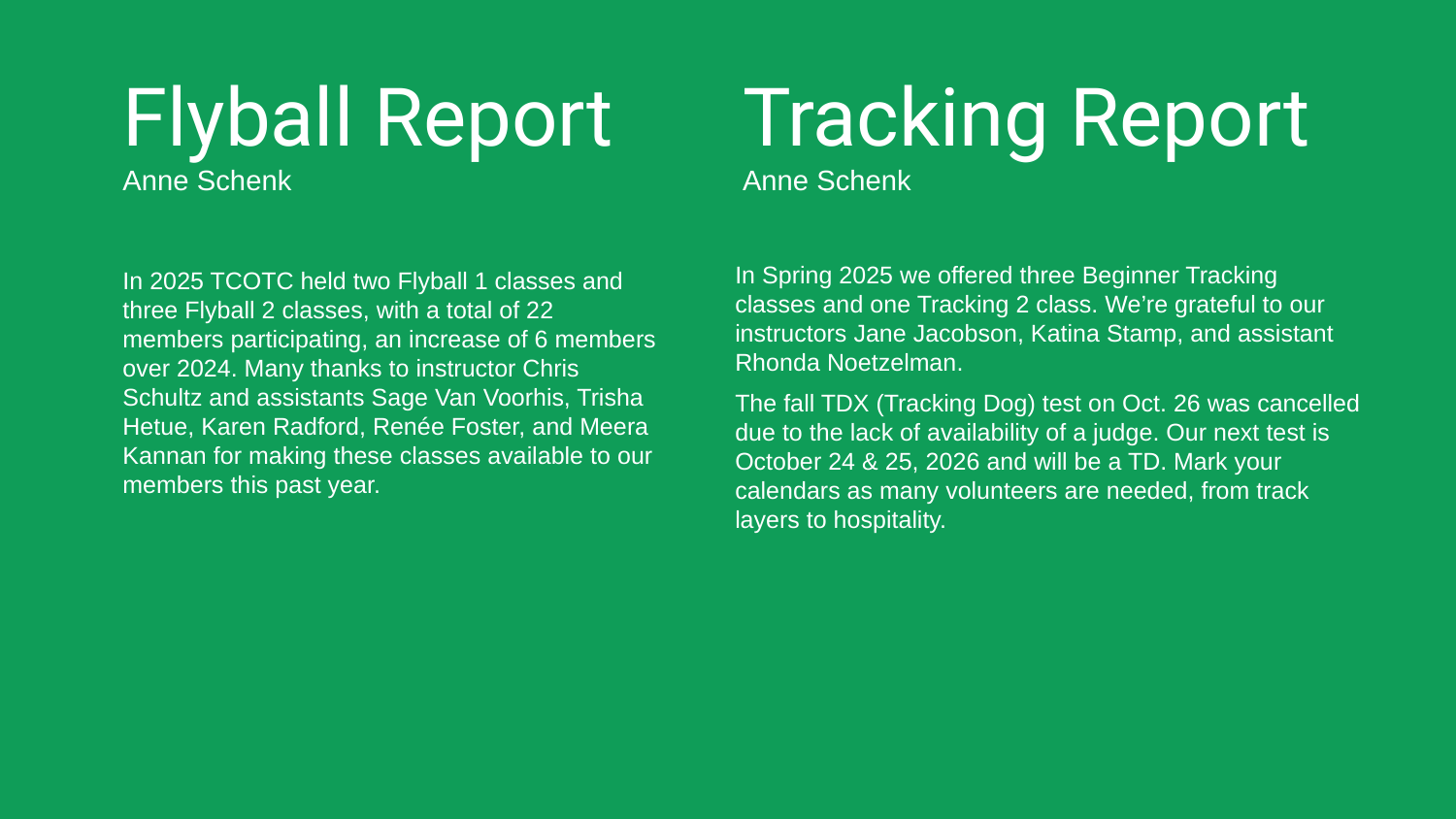

# Flyball Report
Anne Schenk
Tracking Report
Anne Schenk

In Spring 2025 we offered three Beginner Tracking classes and one Tracking 2 class. We’re grateful to our instructors Jane Jacobson, Katina Stamp, and assistant Rhonda Noetzelman.
The fall TDX (Tracking Dog) test on Oct. 26 was cancelled due to the lack of availability of a judge. Our next test is October 24 & 25, 2026 and will be a TD. Mark your calendars as many volunteers are needed, from track layers to hospitality.

In 2025 TCOTC held two Flyball 1 classes and three Flyball 2 classes, with a total of 22 members participating, an increase of 6 members over 2024. Many thanks to instructor Chris Schultz and assistants Sage Van Voorhis, Trisha Hetue, Karen Radford, Renée Foster, and Meera Kannan for making these classes available to our members this past year.